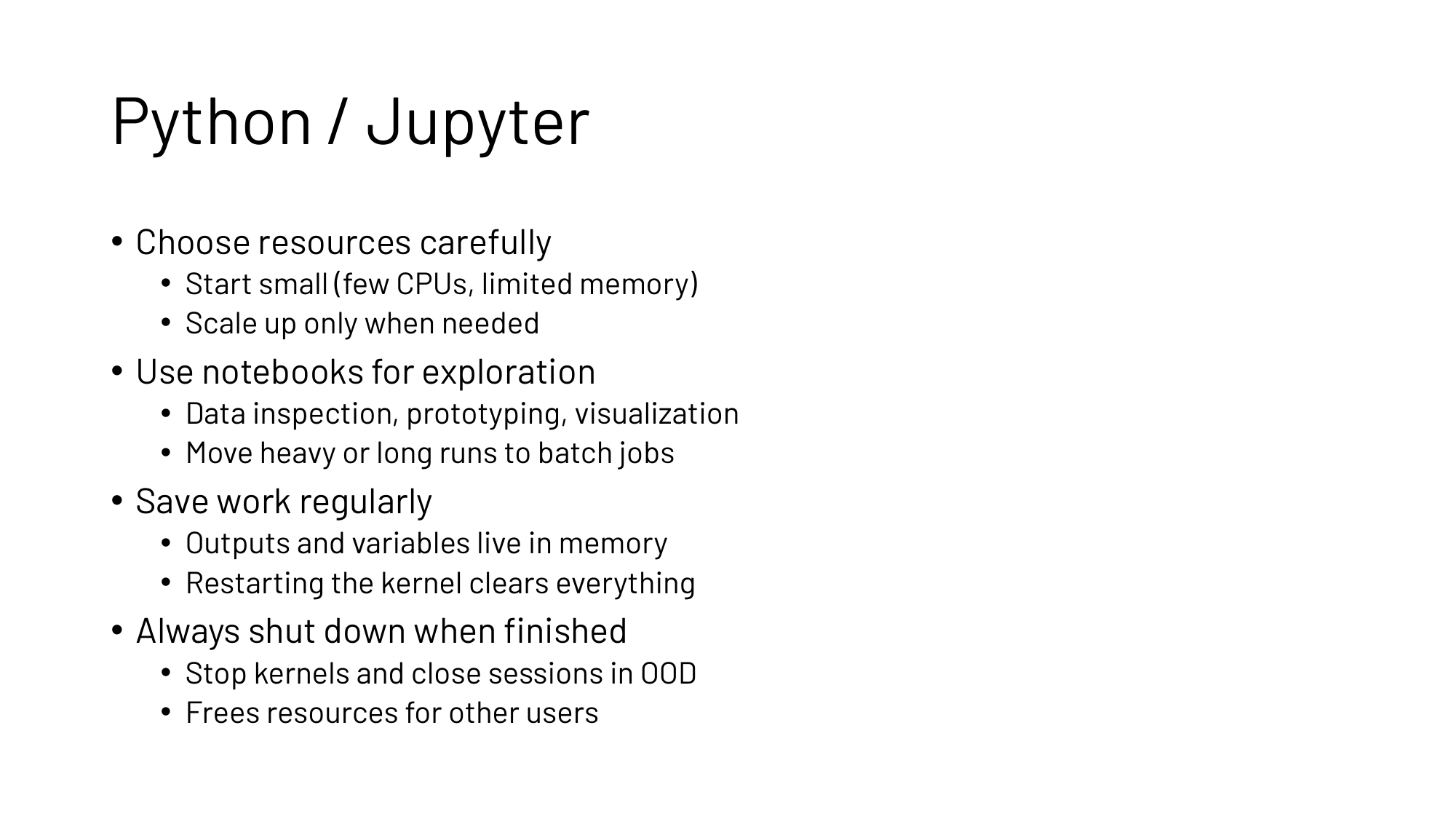

# Python / Jupyter
Choose resources carefully
Start small (few CPUs, limited memory)
Scale up only when needed
Use notebooks for exploration
Data inspection, prototyping, visualization
Move heavy or long runs to batch jobs
Save work regularly
Outputs and variables live in memory
Restarting the kernel clears everything
Always shut down when finished
Stop kernels and close sessions in OOD
Frees resources for other users